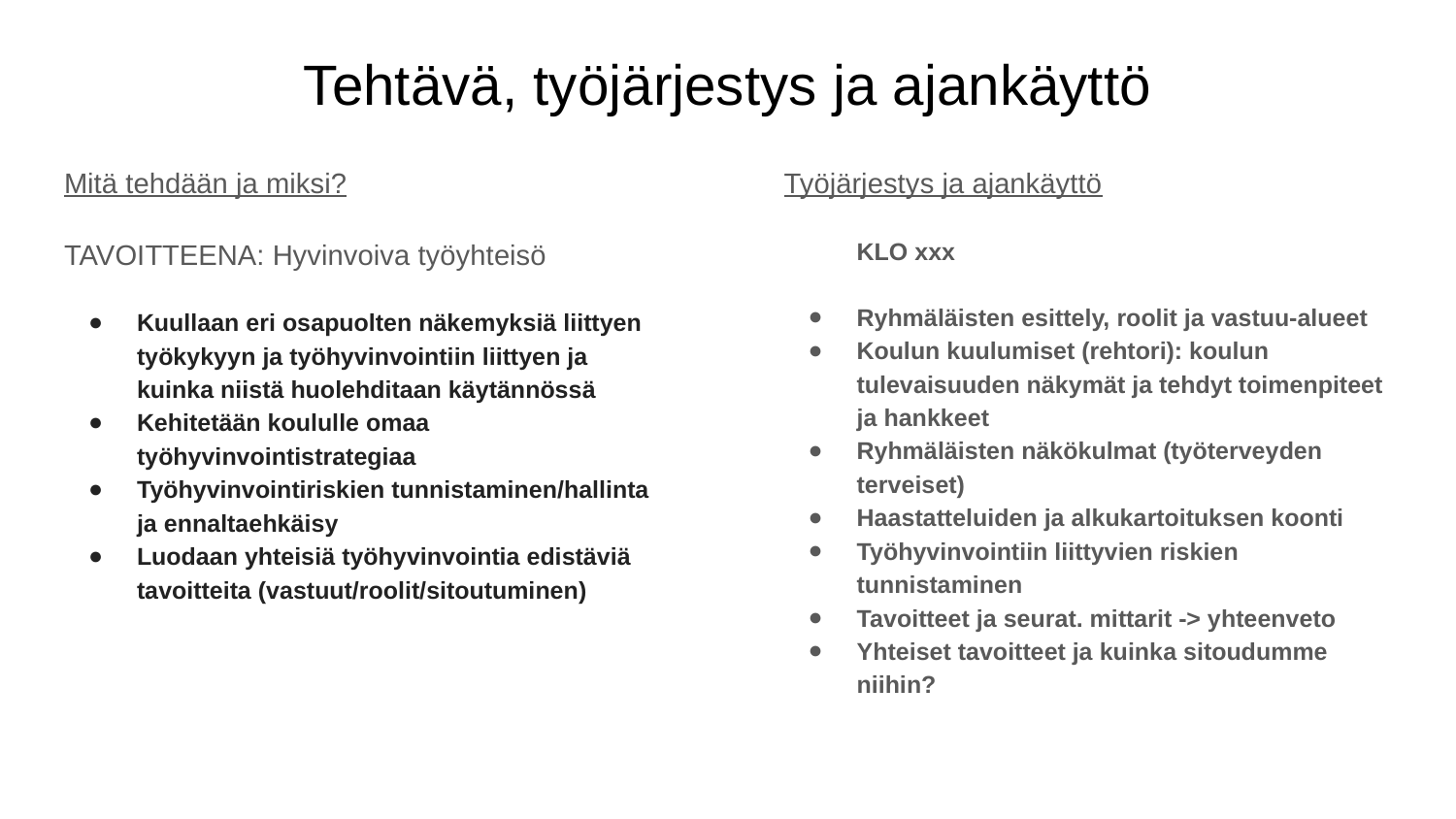

# Tehtävä, työjärjestys ja ajankäyttö
Mitä tehdään ja miksi?
TAVOITTEENA: Hyvinvoiva työyhteisö
Kuullaan eri osapuolten näkemyksiä liittyen työkykyyn ja työhyvinvointiin liittyen ja kuinka niistä huolehditaan käytännössä
Kehitetään koululle omaa työhyvinvointistrategiaa
Työhyvinvointiriskien tunnistaminen/hallinta ja ennaltaehkäisy
Luodaan yhteisiä työhyvinvointia edistäviä tavoitteita (vastuut/roolit/sitoutuminen)

Työjärjestys ja ajankäyttö
KLO xxx
Ryhmäläisten esittely, roolit ja vastuu-alueet
Koulun kuulumiset (rehtori): koulun tulevaisuuden näkymät ja tehdyt toimenpiteet ja hankkeet
Ryhmäläisten näkökulmat (työterveyden terveiset)
Haastatteluiden ja alkukartoituksen koonti
Työhyvinvointiin liittyvien riskien tunnistaminen
Tavoitteet ja seurat. mittarit -> yhteenveto
Yhteiset tavoitteet ja kuinka sitoudumme niihin?